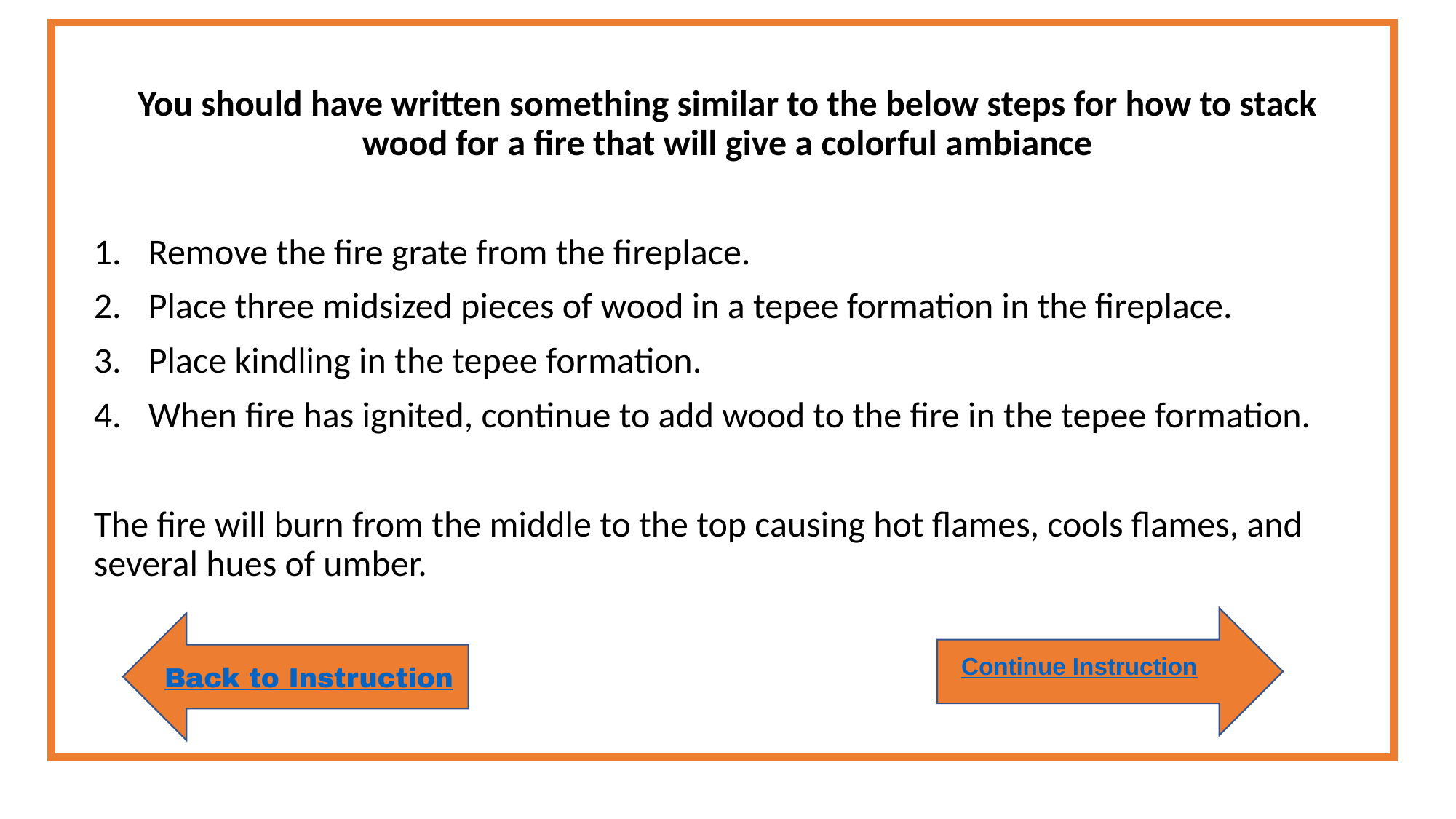

You should have written something similar to the below steps for how to stack wood for a fire that will give a colorful ambiance

Remove the fire grate from the fireplace.
Place three midsized pieces of wood in a tepee formation in the fireplace.
Place kindling in the tepee formation.
When fire has ignited, continue to add wood to the fire in the tepee formation.

The fire will burn from the middle to the top causing hot flames, cools flames, and several hues of umber.

Continue Instruction
Back to Instruction